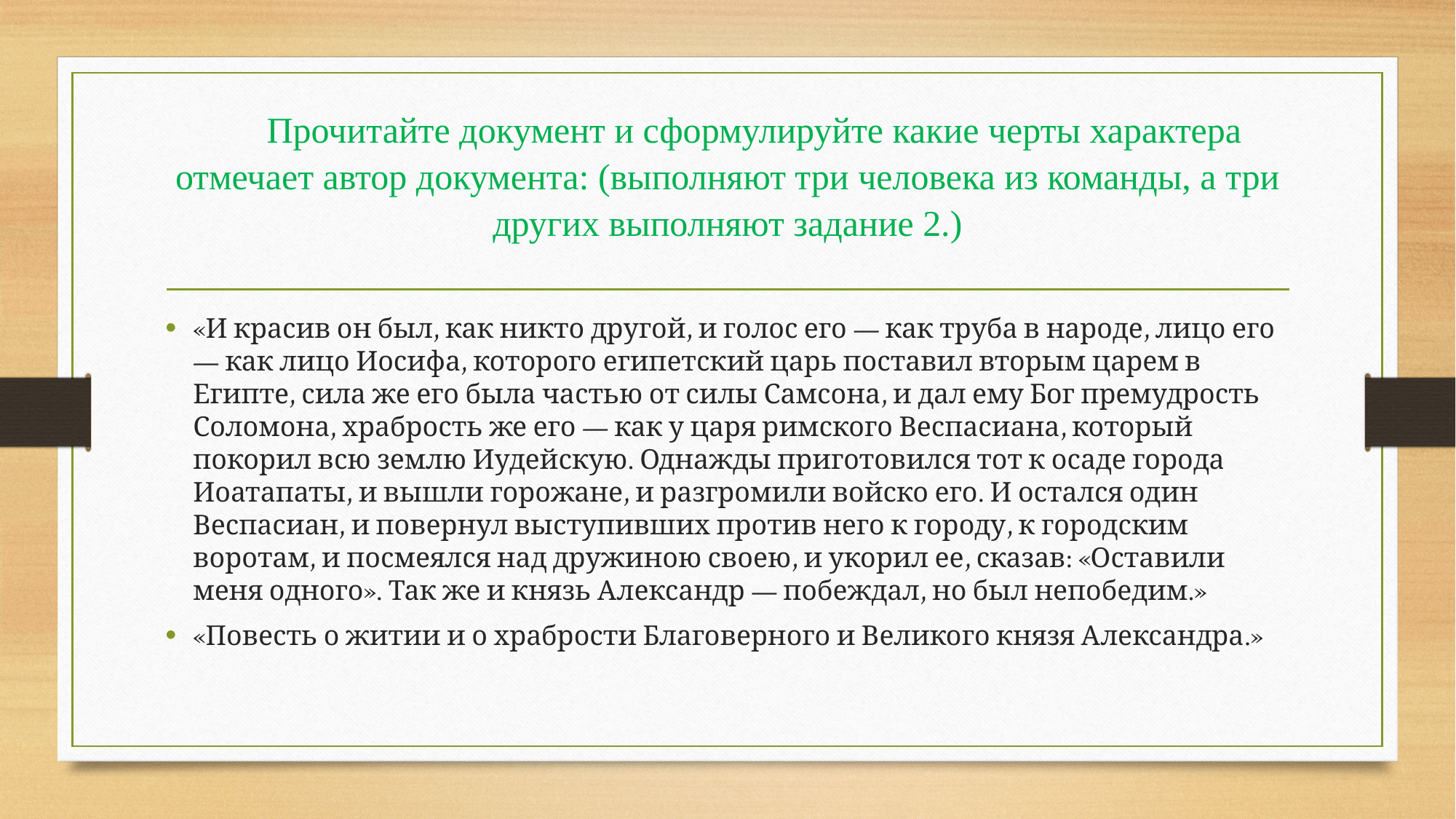

# Прочитайте документ и сформулируйте какие черты характера отмечает автор документа: (выполняют три человека из команды, а три других выполняют задание 2.)
«И красив он был, как никто другой, и голос его — как труба в народе, лицо его — как лицо Иосифа, которого египетский царь поставил вторым царем в Египте, сила же его была частью от силы Самсона, и дал ему Бог премудрость Соломона, храбрость же его — как у царя римского Веспасиана, который покорил всю землю Иудейскую. Однажды приготовился тот к осаде города Иоатапаты, и вышли горожане, и разгромили войско его. И остался один Веспасиан, и повернул выступивших против него к городу, к городским воротам, и посмеялся над дружиною своею, и укорил ее, сказав: «Оставили меня одного». Так же и князь Александр — побеждал, но был непобедим.»
«Повесть о житии и о храбрости Благоверного и Великого князя Александра.»